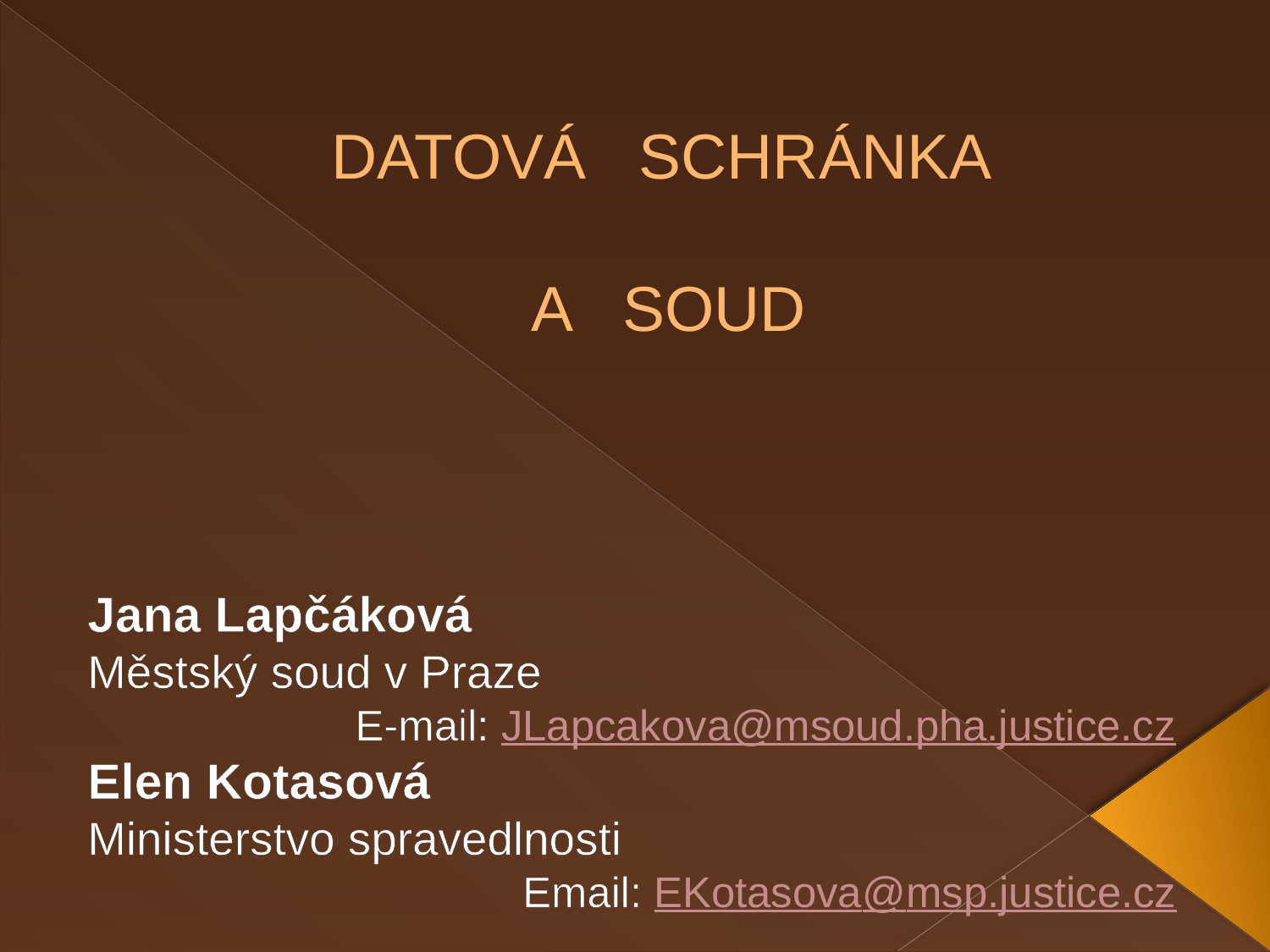

# Datová   schránka a   soud
Jana Lapčáková
Městský soud v Praze
E-mail: JLapcakova@msoud.pha.justice.cz
Elen Kotasová
Ministerstvo spravedlnosti
Email: EKotasova@msp.justice.cz